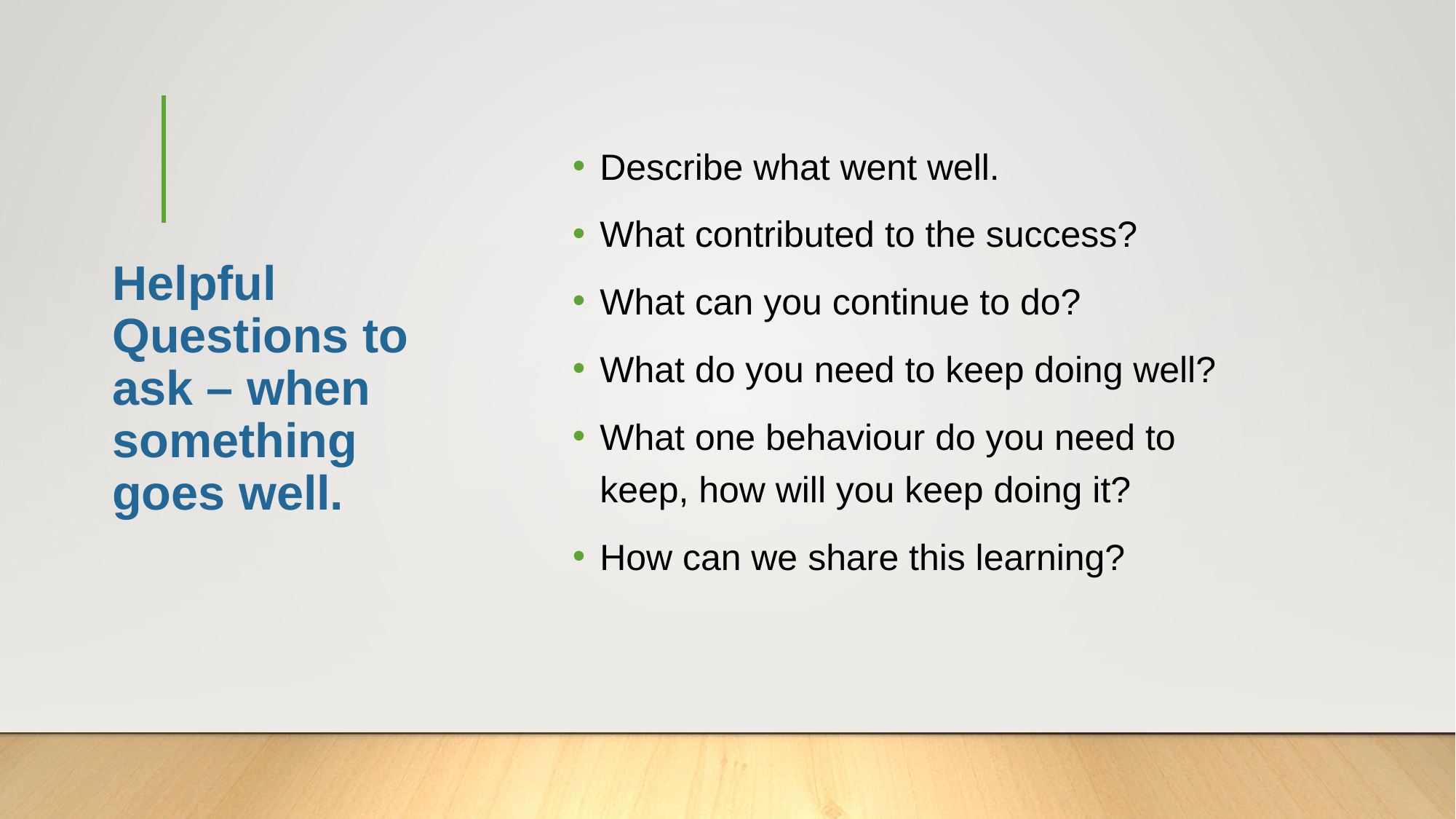

Describe what went well.
What contributed to the success?
What can you continue to do?
What do you need to keep doing well?
What one behaviour do you need to keep, how will you keep doing it?
How can we share this learning?
# Helpful Questions to ask – when something goes well.